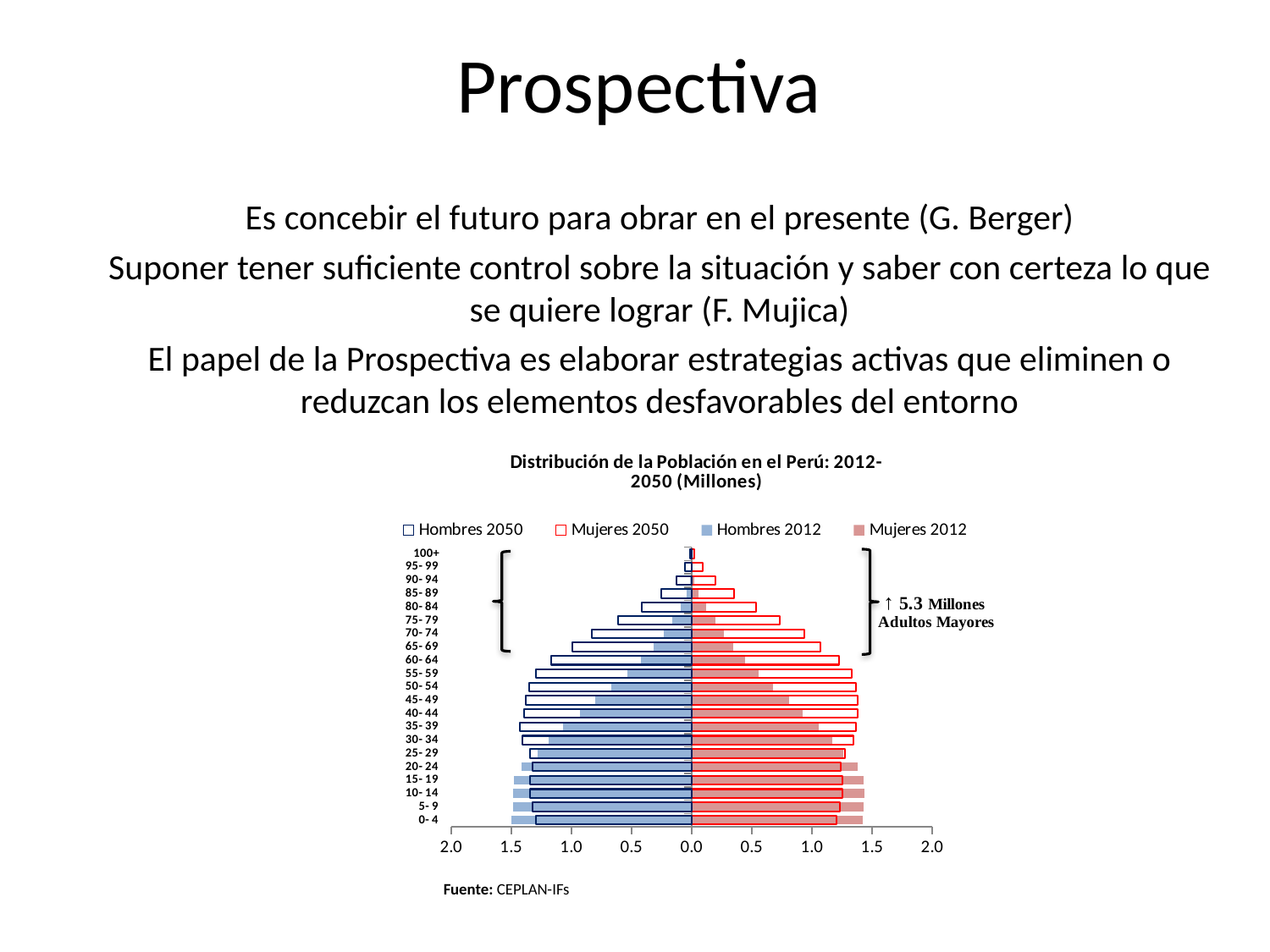

# Prospectiva
Es concebir el futuro para obrar en el presente (G. Berger)
Suponer tener suficiente control sobre la situación y saber con certeza lo que se quiere lograr (F. Mujica)
El papel de la Prospectiva es elaborar estrategias activas que eliminen o reduzcan los elementos desfavorables del entorno

### Chart

| Category | Mujeres 2012 | Hombres 2012 | Mujeres 2050 | Hombres 2050 |
|---|---|---|---|---|
|  0- 4 | 1.4247349999999994 | -1.497752 | 1.2068099999999993 | -1.2942170000000006 |
|  5- 9 | 1.4309809999999998 | -1.4858289999999992 | 1.2352289999999992 | -1.3229 |
|  10- 14 | 1.4348019999999992 | -1.484477 | 1.253412 | -1.340792 |
|  15- 19 | 1.430478 | -1.4742909999999998 | 1.256588 | -1.341253 |
|  20- 24 | 1.3780120000000007 | -1.4107499999999993 | 1.242298 | -1.320301 |
|  25- 29 | 1.2616919999999994 | -1.2833339999999998 | 1.272787 | -1.344067 |
|  30- 34 | 1.171519 | -1.187512 | 1.342432 | -1.4079539999999993 |
|  35- 39 | 1.0579599999999998 | -1.067203 | 1.3699959999999998 | -1.4261949999999994 |
|  40- 44 | 0.924014 | -0.925211 | 1.383228 | -1.396101 |
|  45- 49 | 0.809852 | -0.8032819999999997 | 1.380271 | -1.3806289999999999 |
|  50- 54 | 0.6796720000000006 | -0.6651550000000006 | 1.36803 | -1.3518009999999998 |
|  55- 59 | 0.5561129999999995 | -0.5354489999999996 | 1.3317679999999998 | -1.2950039999999998 |
|  60- 64 | 0.44414099999999995 | -0.4198400000000002 | 1.2279679999999993 | -1.1660100000000007 |
|  65- 69 | 0.344706 | -0.31635500000000016 | 1.072651 | -0.9887329999999995 |
|  70- 74 | 0.268573 | -0.234859 | 0.936431 | -0.830331 |
|  75- 79 | 0.198836 | -0.16207199999999997 | 0.734553 | -0.6146690000000004 |
|  80- 84 | 0.12242500000000008 | -0.09141800000000001 | 0.533982 | -0.41442700000000027 |
|  85- 89 | 0.06035200000000003 | -0.040618 | 0.353127 | -0.2518200000000002 |
|  90- 94 | 0.022936000000000012 | -0.013876 | 0.195392 | -0.12687199999999993 |
|  95- 99 | 0.006186 | -0.003435 | 0.09078 | -0.053489 |
| 100+ | 0.0006620000000000004 | -0.0003510000000000002 | 0.020988 | -0.011197 |
Fuente: CEPLAN-IFs